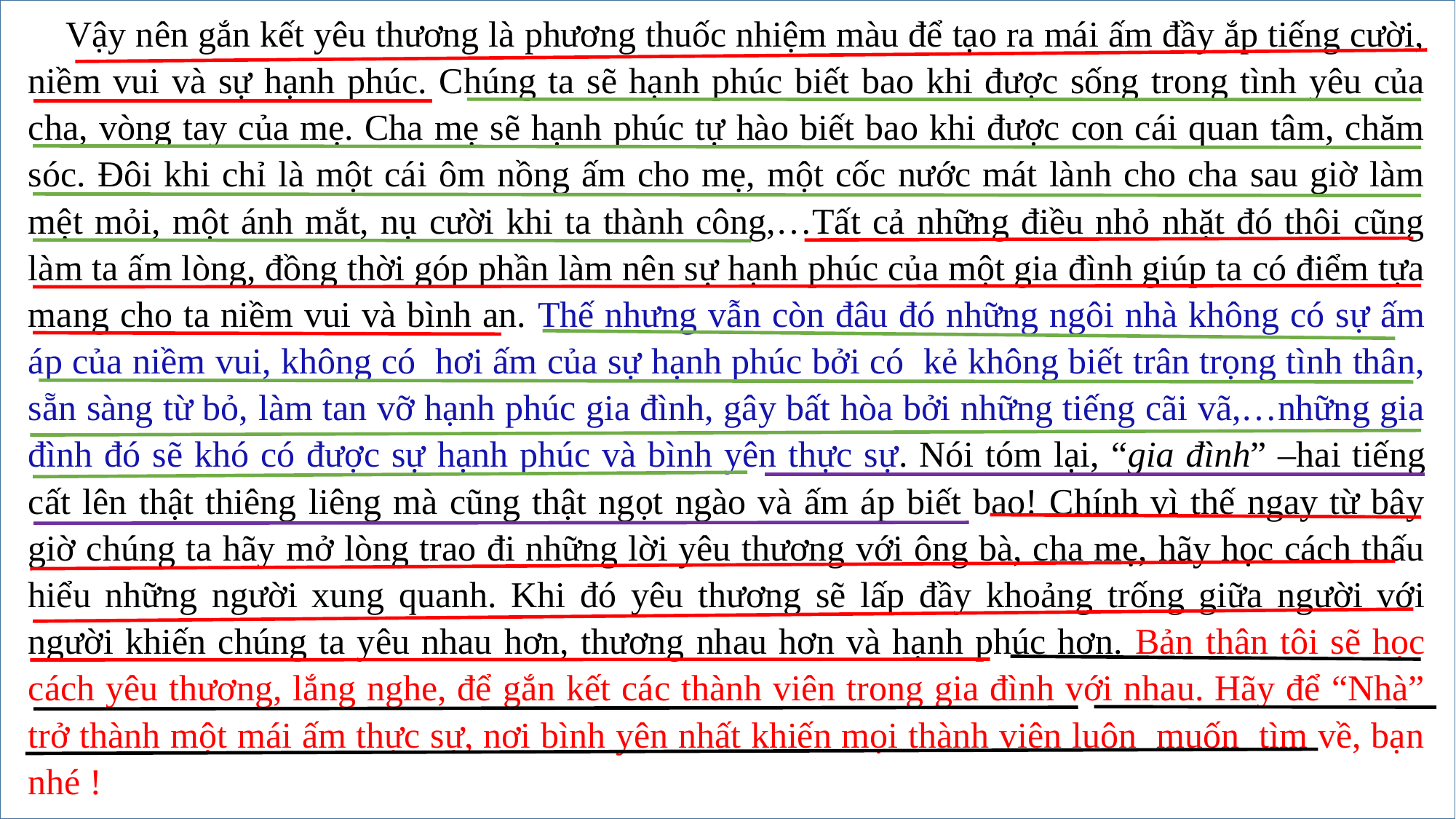

Vậy nên gắn kết yêu thương là phương thuốc nhiệm màu để tạo ra mái ấm đầy ắp tiếng cười, niềm vui và sự hạnh phúc. Chúng ta sẽ hạnh phúc biết bao khi được sống trong tình yêu của cha, vòng tay của mẹ. Cha mẹ sẽ hạnh phúc tự hào biết bao khi được con cái quan tâm, chăm sóc. Đôi khi chỉ là một cái ôm nồng ấm cho mẹ, một cốc nước mát lành cho cha sau giờ làm mệt mỏi, một ánh mắt, nụ cười khi ta thành công,…Tất cả những điều nhỏ nhặt đó thôi cũng làm ta ấm lòng, đồng thời góp phần làm nên sự hạnh phúc của một gia đình giúp ta có điểm tựa mang cho ta niềm vui và bình an. Thế nhưng vẫn còn đâu đó những ngôi nhà không có sự ấm áp của niềm vui, không có  hơi ấm của sự hạnh phúc bởi có  kẻ không biết trân trọng tình thân, sẵn sàng từ bỏ, làm tan vỡ hạnh phúc gia đình, gây bất hòa bởi những tiếng cãi vã,…những gia đình đó sẽ khó có được sự hạnh phúc và bình yên thực sự. Nói tóm lại, “gia đình” –hai tiếng cất lên thật thiêng liêng mà cũng thật ngọt ngào và ấm áp biết bao! Chính vì thế ngay từ bây giờ chúng ta hãy mở lòng trao đi những lời yêu thương với ông bà, cha mẹ, hãy học cách thấu hiểu những người xung quanh. Khi đó yêu thương sẽ lấp đầy khoảng trống giữa người với người khiến chúng ta yêu nhau hơn, thương nhau hơn và hạnh phúc hơn. Bản thân tôi sẽ học cách yêu thương, lắng nghe, để gắn kết các thành viên trong gia đình với nhau. Hãy để “Nhà” trở thành một mái ấm thực sự, nơi bình yên nhất khiến mọi thành viên luôn  muốn  tìm về, bạn nhé !